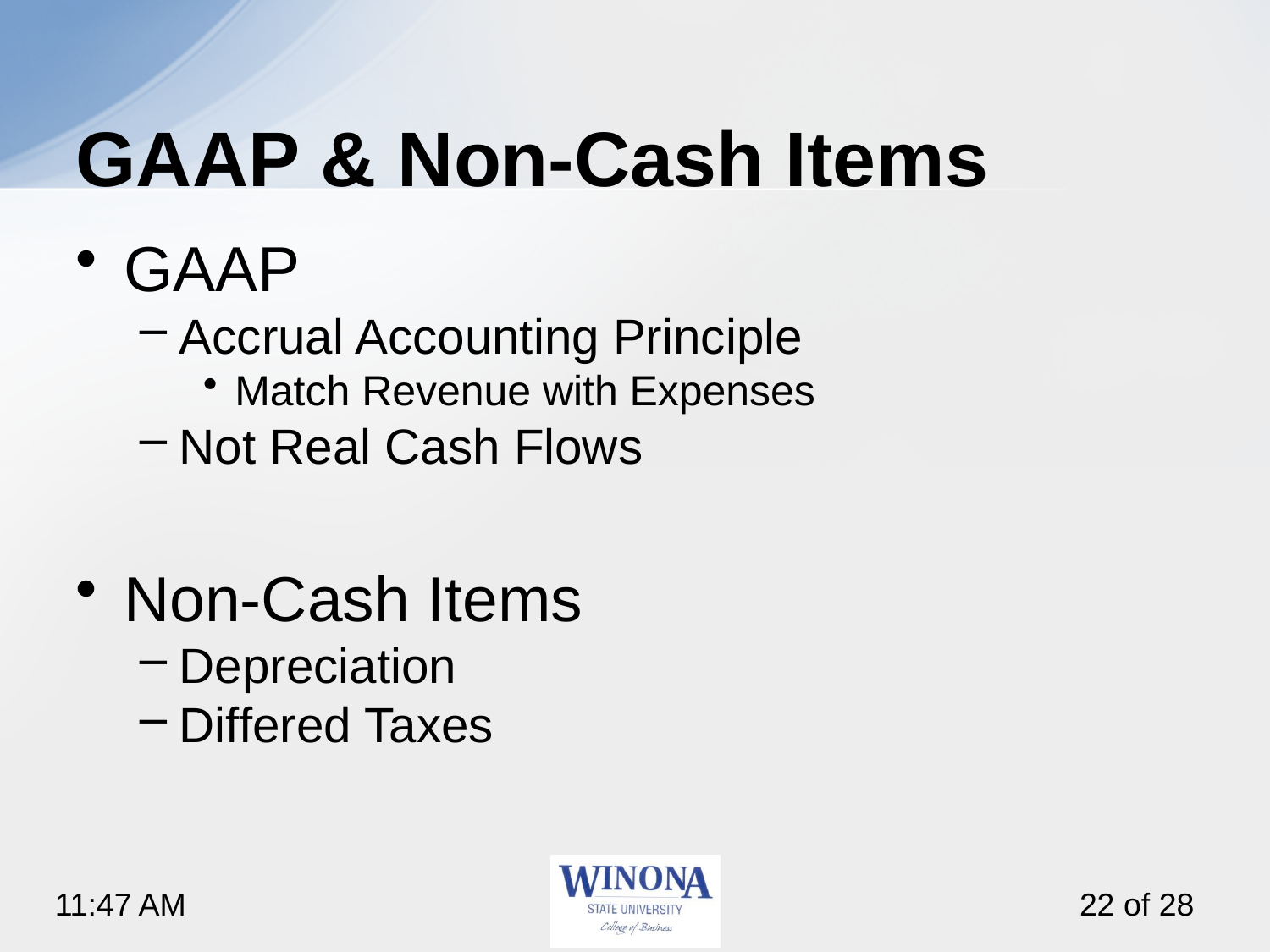

# GAAP & Non-Cash Items
GAAP
Accrual Accounting Principle
Match Revenue with Expenses
Not Real Cash Flows

Non-Cash Items
Depreciation
Differed Taxes